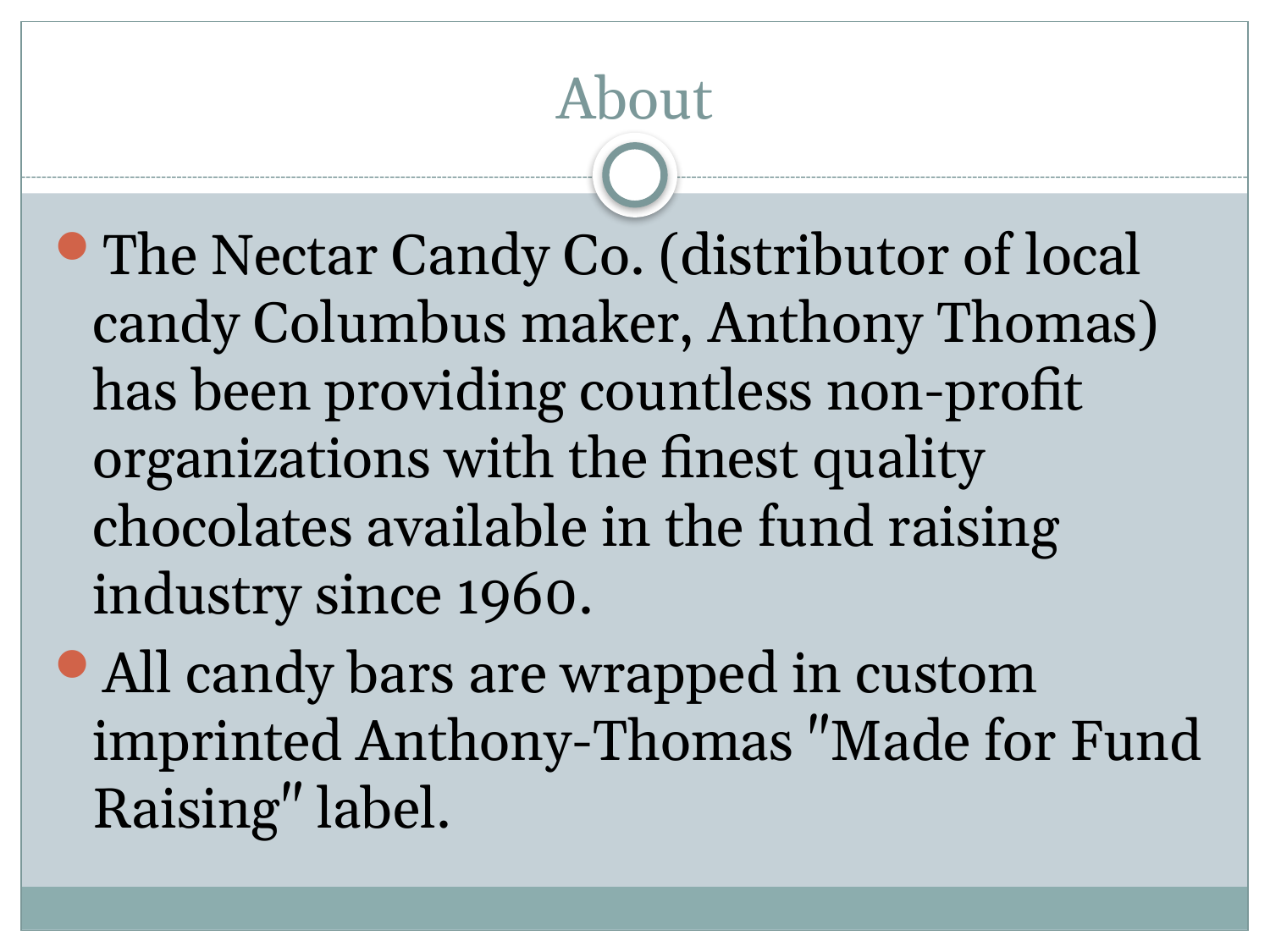

# About
The Nectar Candy Co. (distributor of local candy Columbus maker, Anthony Thomas) has been providing countless non-profit organizations with the finest quality chocolates available in the fund raising industry since 1960.
All candy bars are wrapped in custom imprinted Anthony-Thomas "Made for Fund Raising" label.